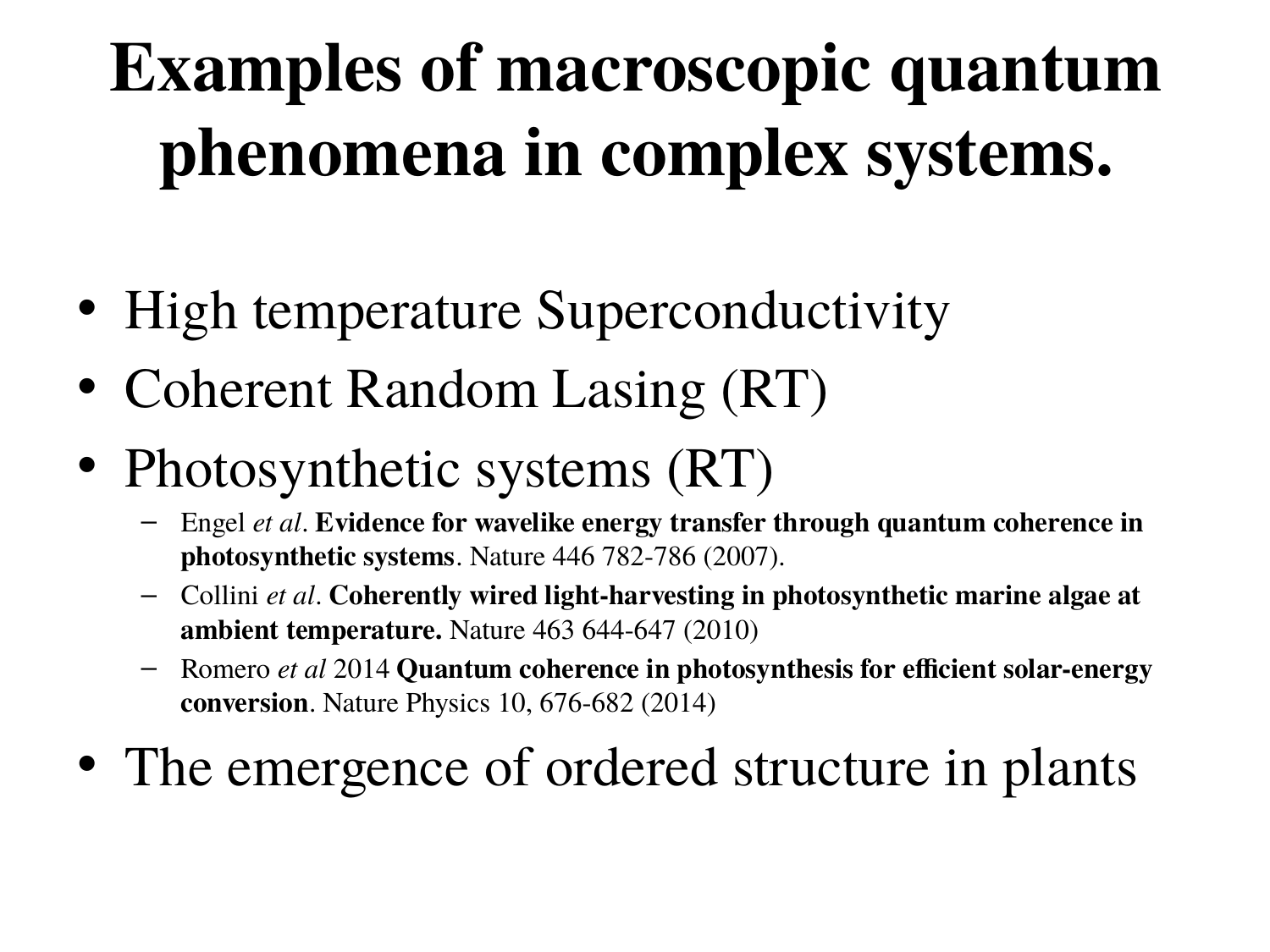

# Examples of macroscopic quantum phenomena in complex systems.
High temperature Superconductivity
Coherent Random Lasing (RT)
Photosynthetic systems (RT)
Engel et al. Evidence for wavelike energy transfer through quantum coherence in photosynthetic systems. Nature 446 782-786 (2007).
Collini et al. Coherently wired light-harvesting in photosynthetic marine algae at ambient temperature. Nature 463 644-647 (2010)
Romero et al 2014 Quantum coherence in photosynthesis for efficient solar-energy conversion. Nature Physics 10, 676-682 (2014)
The emergence of ordered structure in plants